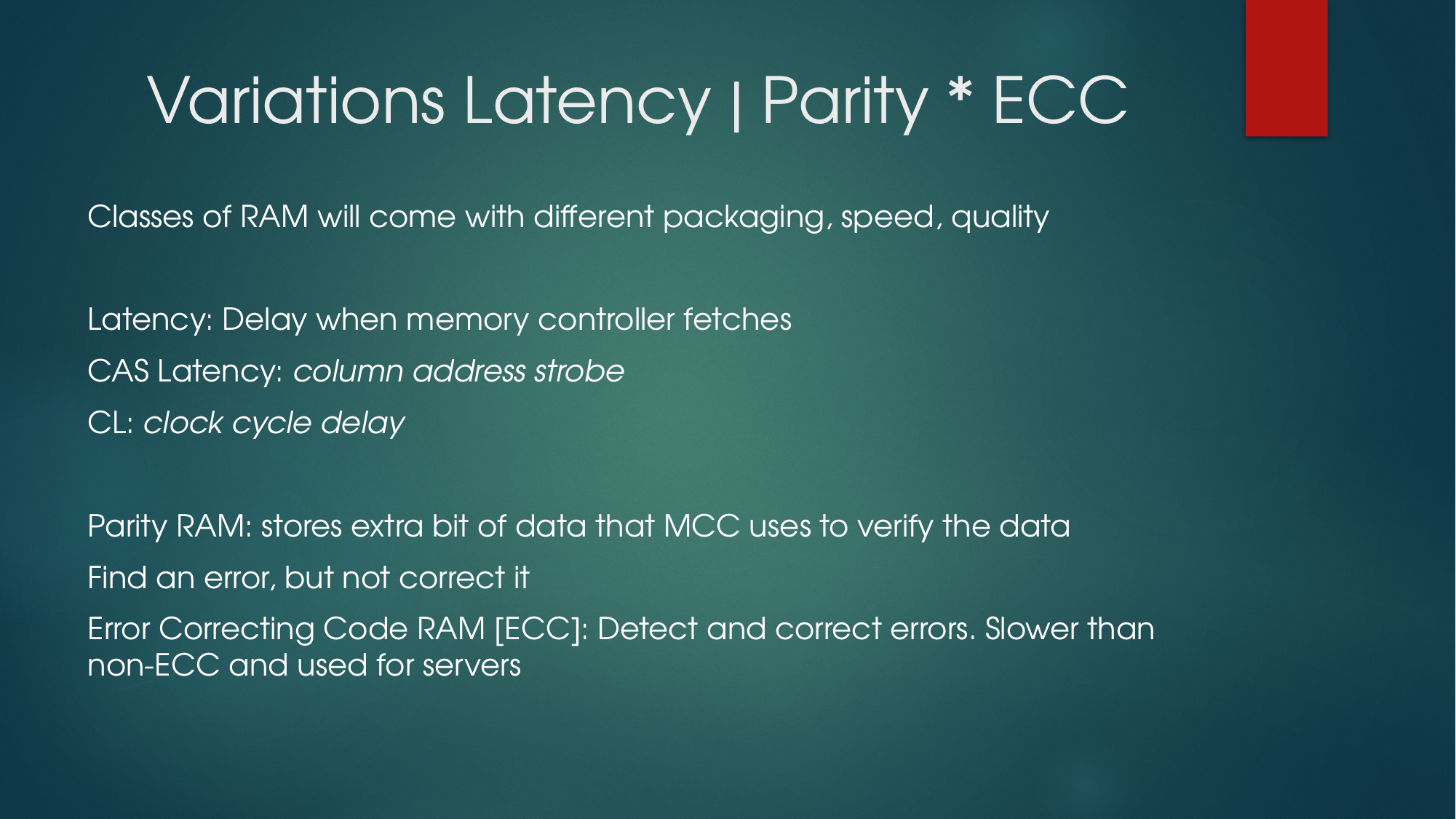

# Variations Latency | Parity * ECC
Classes of RAM will come with different packaging, speed, quality

Latency: Delay when memory controller fetches
CAS Latency: column address strobe
CL: clock cycle delay

Parity RAM: stores extra bit of data that MCC uses to verify the data
Find an error, but not correct it
Error Correcting Code RAM [ECC]: Detect and correct errors. Slower than non-ECC and used for servers